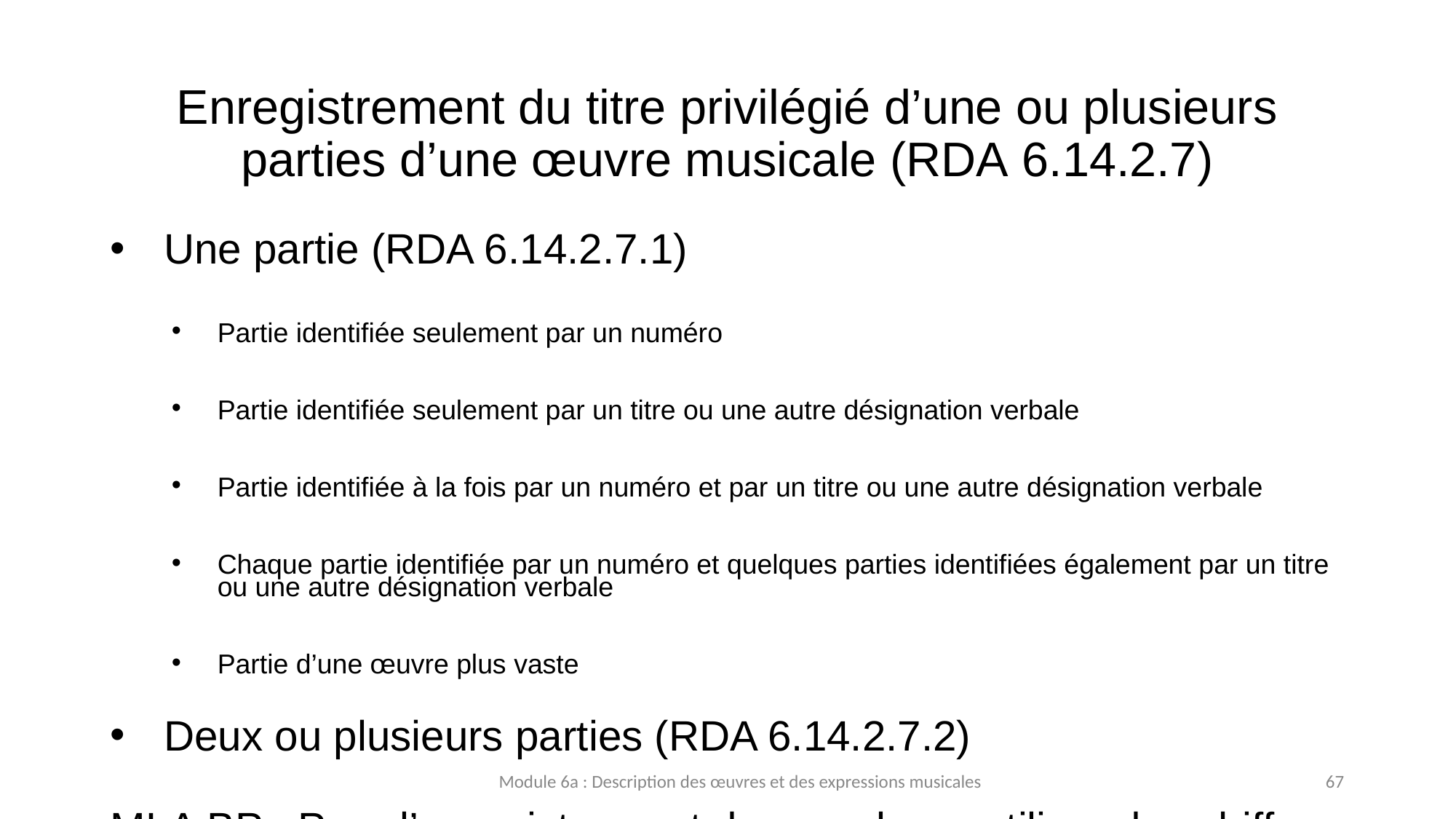

# Enregistrement du titre privilégié d’une ou plusieurs parties d’une œuvre musicale (RDA 6.14.2.7)
Une partie (RDA 6.14.2.7.1)

Partie identifiée seulement par un numéro

Partie identifiée seulement par un titre ou une autre désignation verbale

Partie identifiée à la fois par un numéro et par un titre ou une autre désignation verbale

Chaque partie identifiée par un numéro et quelques parties identifiées également par un titre ou une autre désignation verbale

Partie d’une œuvre plus vaste

Deux ou plusieurs parties (RDA 6.14.2.7.2)

MLA BP : Pour l’enregistrement des nombres, utiliser des chiffres arabes
Module 6a : Description des œuvres et des expressions musicales
67